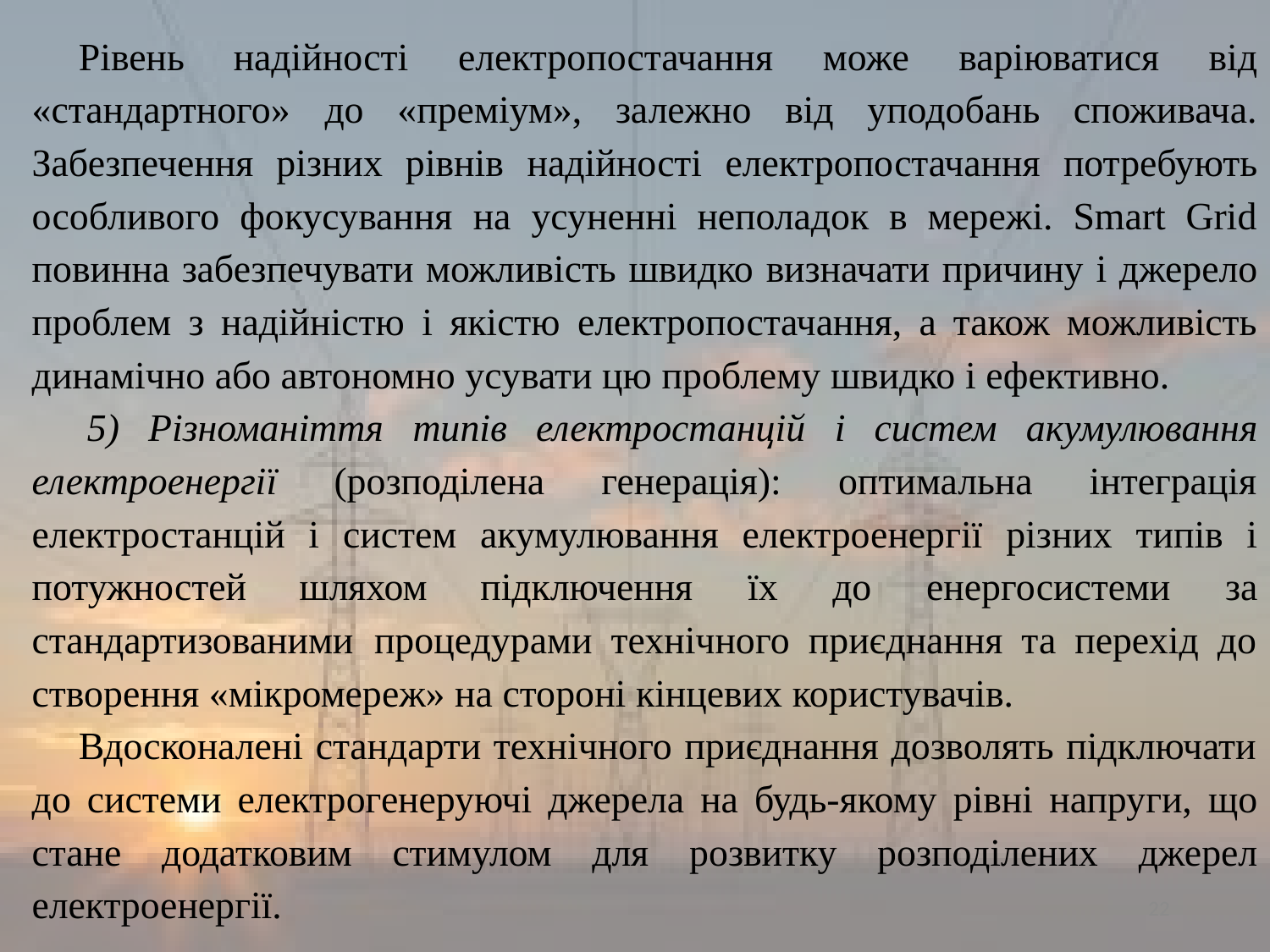

Рівень надійності електропостачання може варіюватися від «стандартного» до «преміум», залежно від уподобань споживача. Забезпечення різних рівнів надійності електропостачання потребують особливого фокусування на усуненні неполадок в мережі. Smart Grid повинна забезпечувати можливість швидко визначати причину і джерело проблем з надійністю і якістю електропостачання, а також можливість динамічно або автономно усувати цю проблему швидко і ефективно.
5) Різноманіття типів електростанцій і систем акумулювання електроенергії (розподілена генерація): оптимальна інтеграція електростанцій і систем акумулювання електроенергії різних типів і потужностей шляхом підключення їх до енергосистеми за стандартизованими процедурами технічного приєднання та перехід до створення «мікромереж» на стороні кінцевих користувачів.
Вдосконалені стандарти технічного приєднання дозволять підключати до системи електрогенеруючі джерела на будь-якому рівні напруги, що стане додатковим стимулом для розвитку розподілених джерел електроенергії.
22